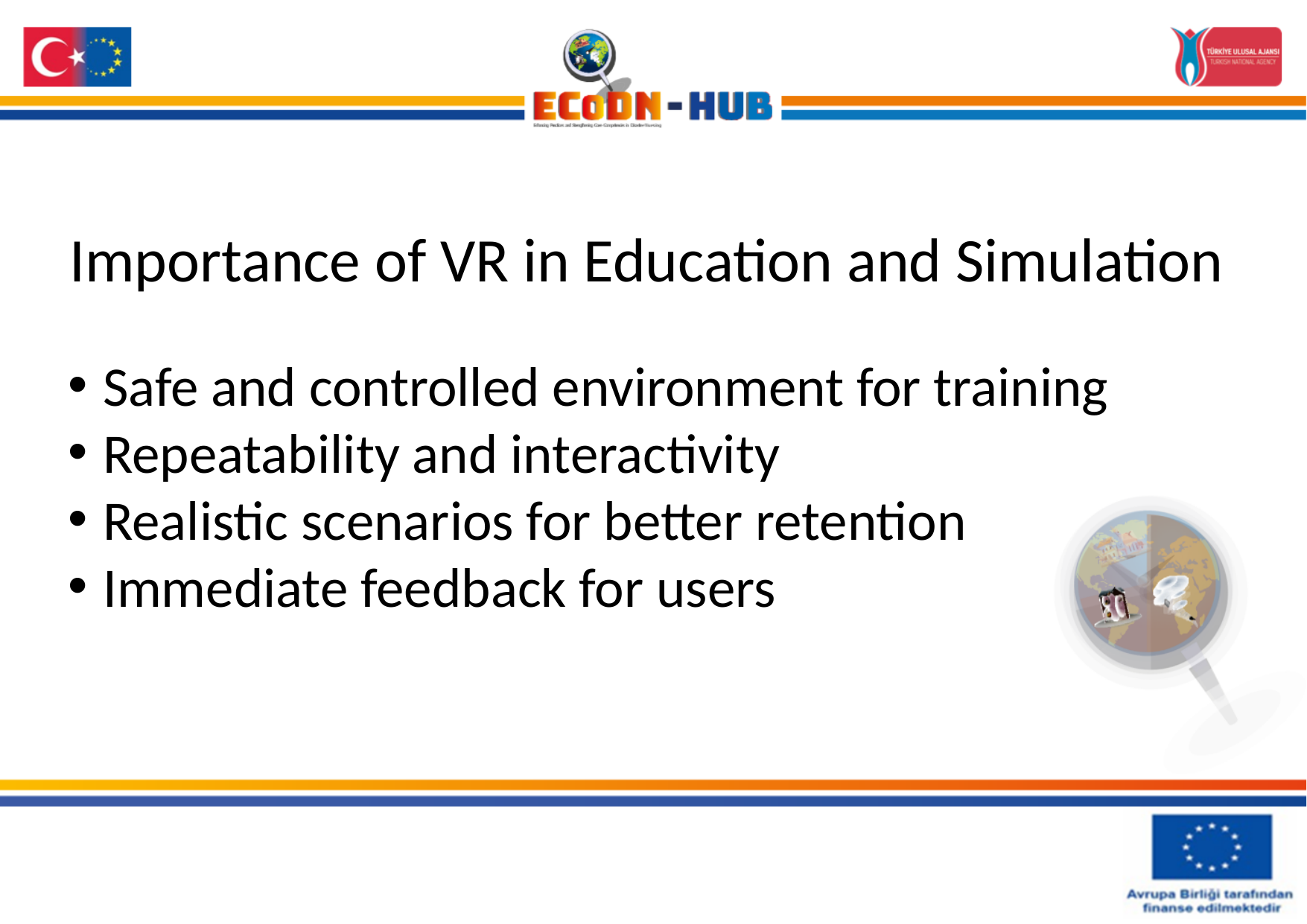

# Importance of VR in Education and Simulation
Safe and controlled environment for training
Repeatability and interactivity
Realistic scenarios for better retention
Immediate feedback for users